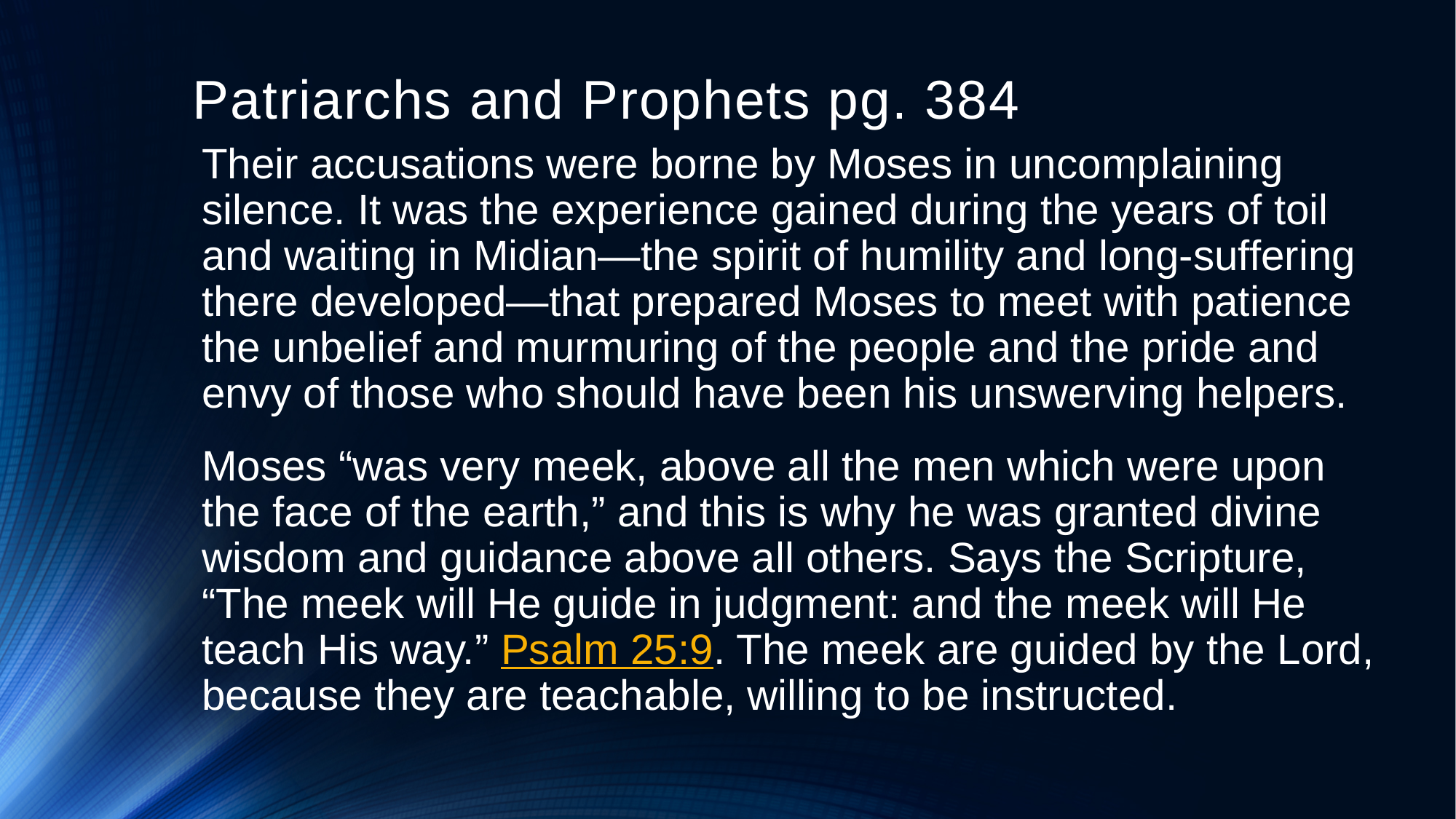

# Patriarchs and Prophets pg. 384
Their accusations were borne by Moses in uncomplaining silence. It was the experience gained during the years of toil and waiting in Midian—the spirit of humility and long-suffering there developed—that prepared Moses to meet with patience the unbelief and murmuring of the people and the pride and envy of those who should have been his unswerving helpers.
Moses “was very meek, above all the men which were upon the face of the earth,” and this is why he was granted divine wisdom and guidance above all others. Says the Scripture, “The meek will He guide in judgment: and the meek will He teach His way.” Psalm 25:9. The meek are guided by the Lord, because they are teachable, willing to be instructed.